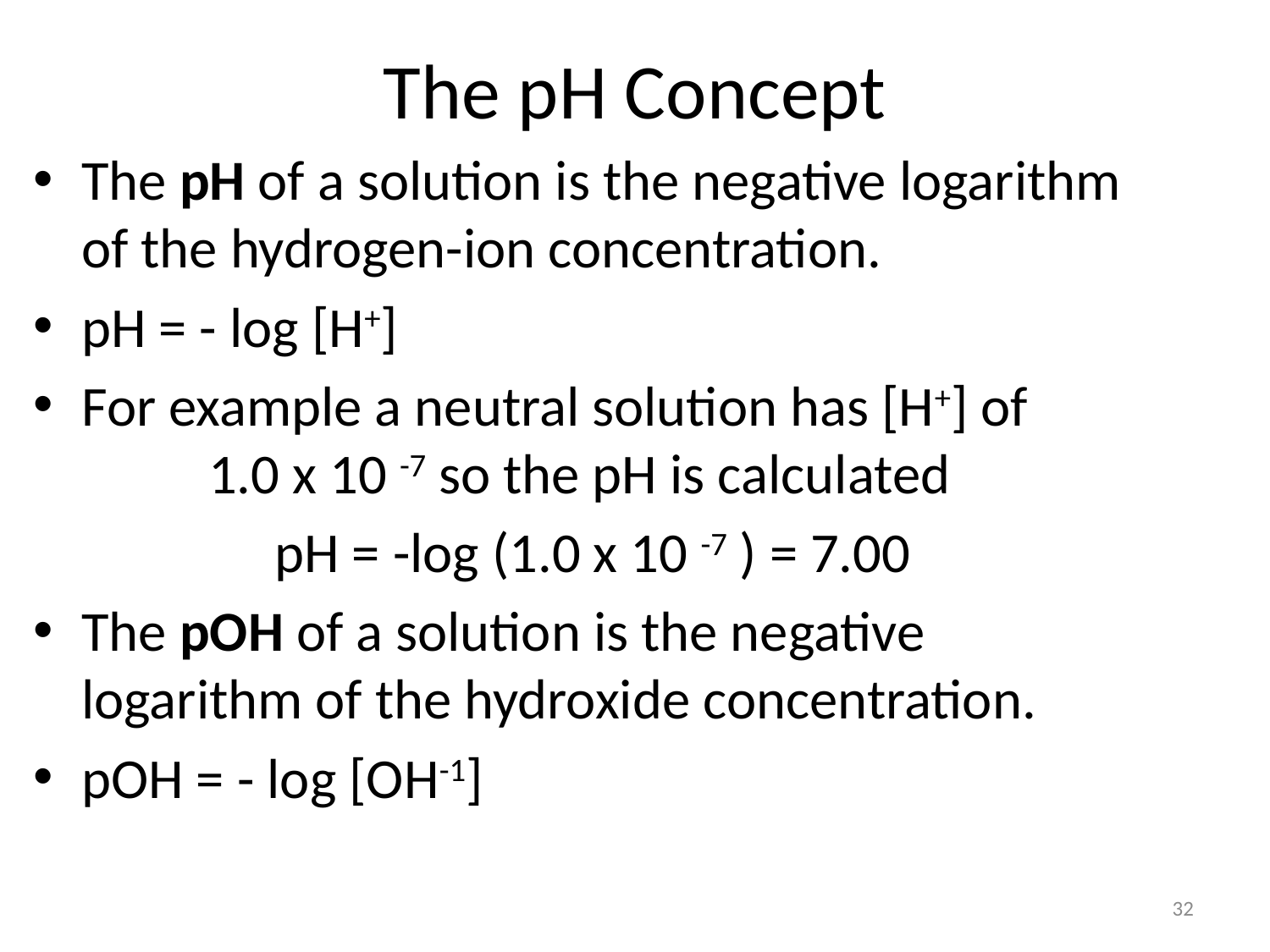

# The pH Concept
The pH of a solution is the negative logarithm of the hydrogen-ion concentration.
pH = - log [H+]
For example a neutral solution has [H+] of 		1.0 x 10 -7 so the pH is calculated
pH = -log (1.0 x 10 -7 ) = 7.00
The pOH of a solution is the negative logarithm of the hydroxide concentration.
pOH = - log [OH-1]

32